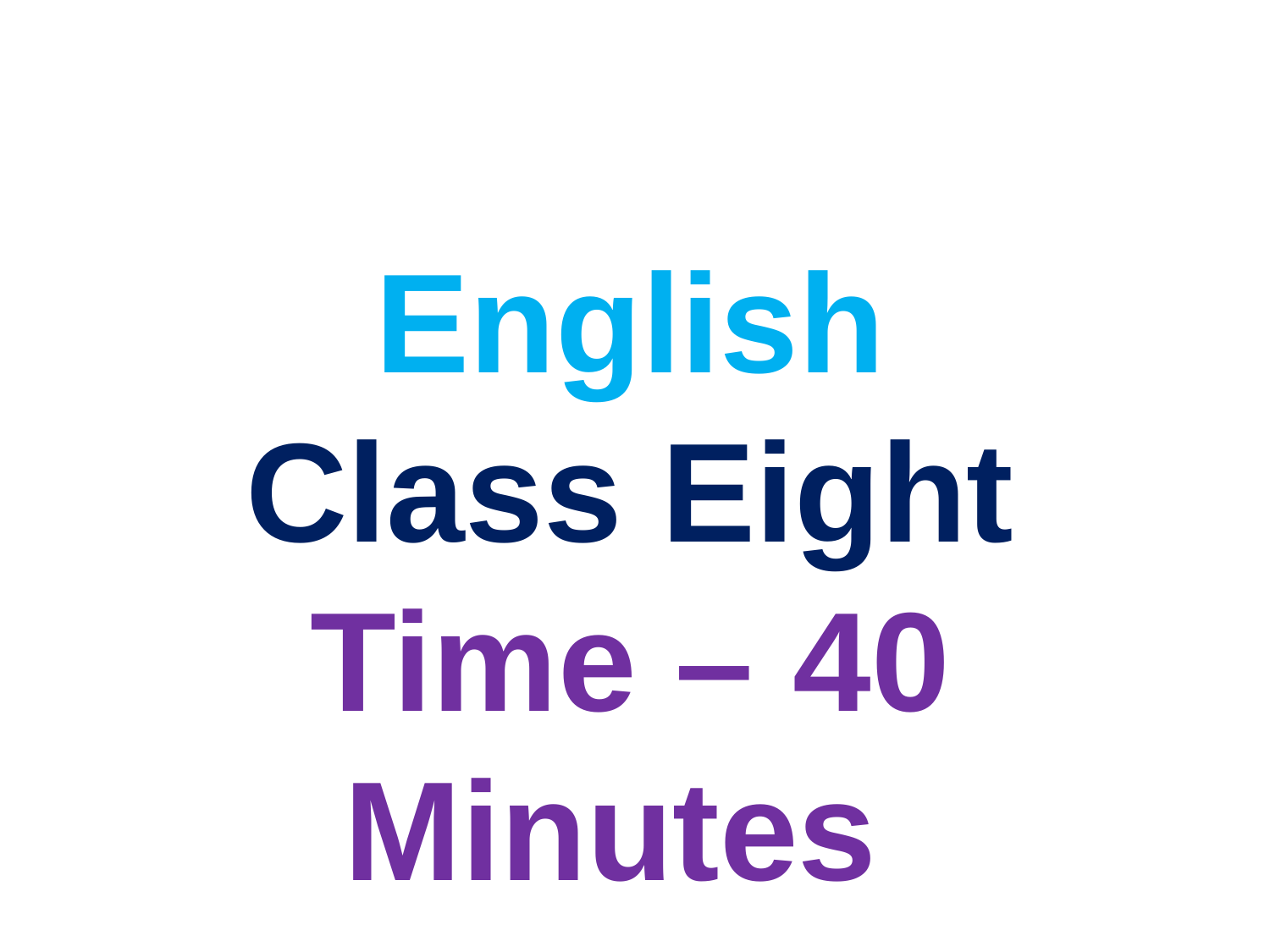

English
Class Eight
Time – 40 Minutes